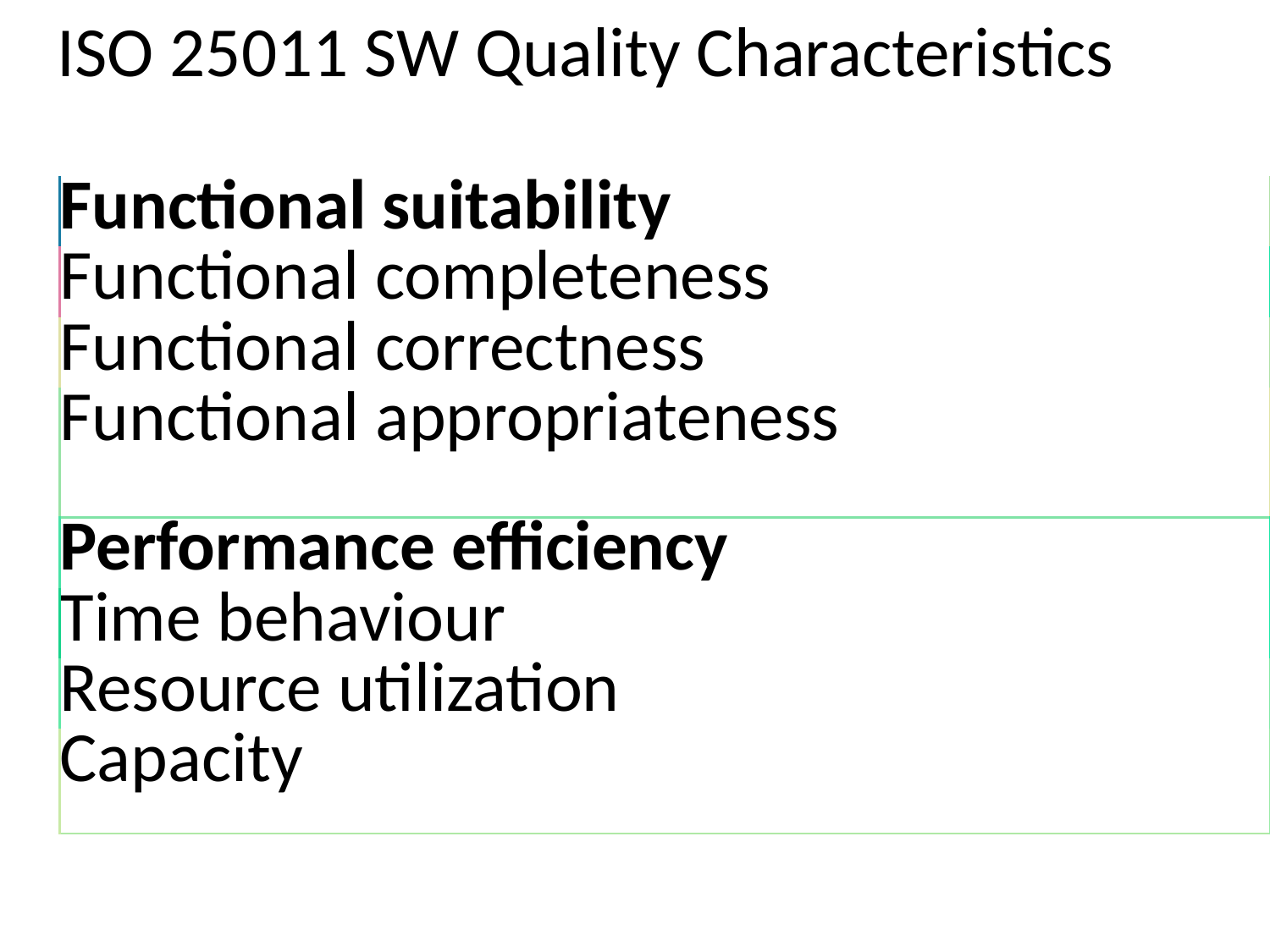

ISO 25011 SW Quality Characteristics
| Functional suitability |
| --- |
| Functional completeness |
| Functional correctness |
| Functional appropriateness |
| Performance efficiency |
| Time behaviour |
| Resource utilization |
| Capacity |